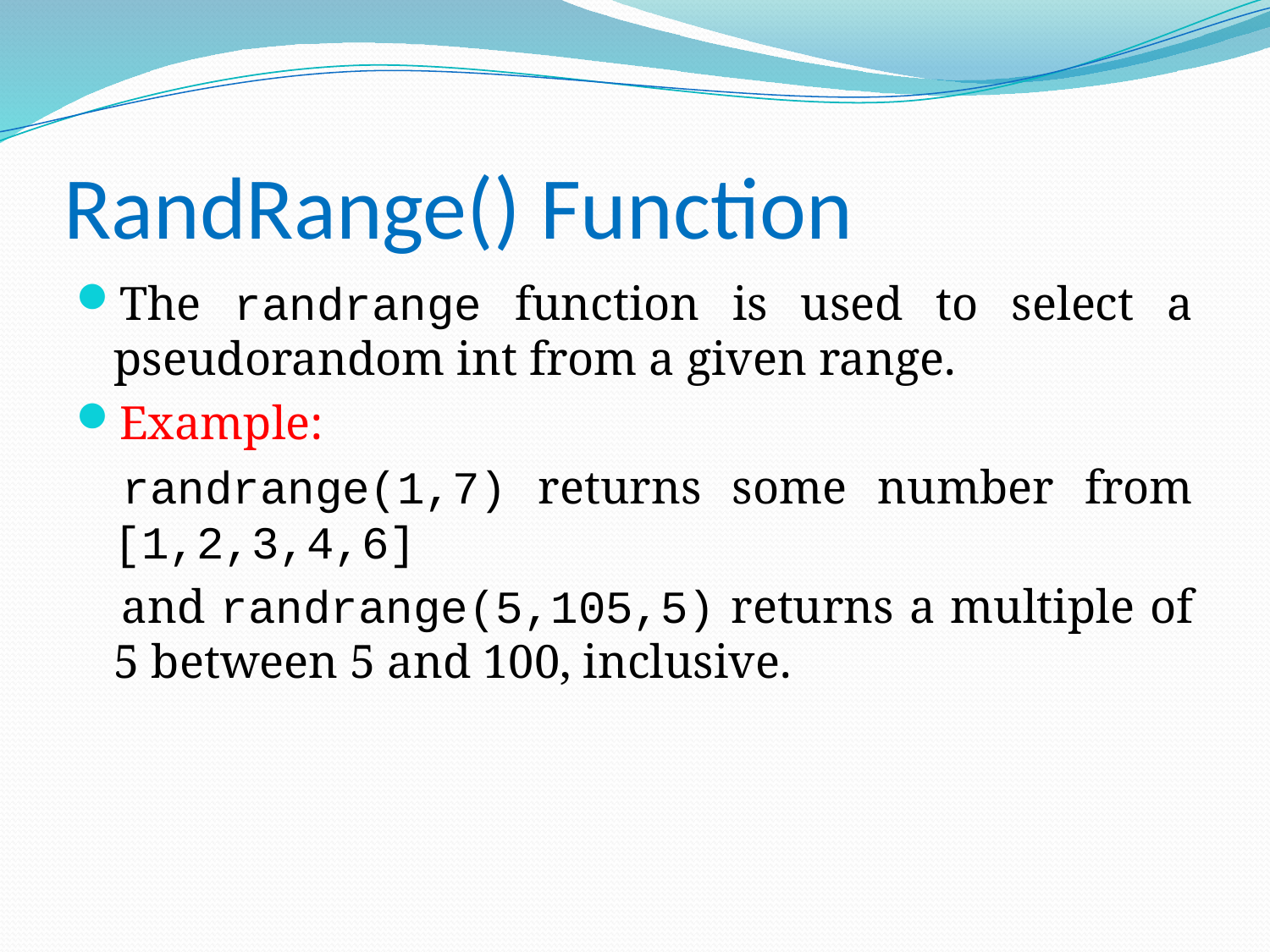

# RandRange() Function
The randrange function is used to select a pseudorandom int from a given range.
Example:
 randrange(1,7) returns some number from [1,2,3,4,6]
   and randrange(5,105,5) returns a multiple of 5 between 5 and 100, inclusive.